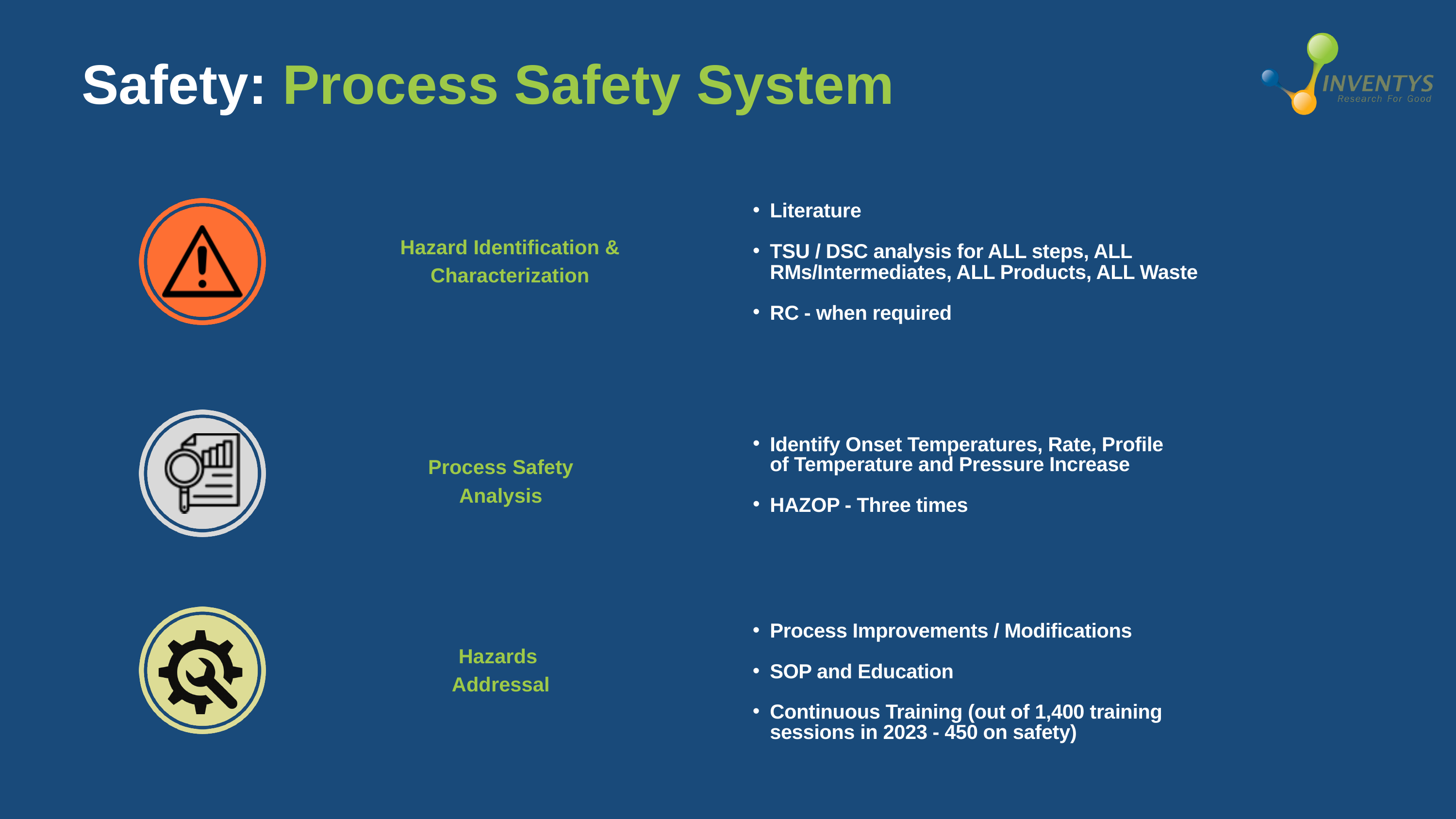

Safety: Process Safety System

Literature

TSU / DSC analysis for ALL steps, ALL RMs/Intermediates, ALL Products, ALL Waste

RC - when required

Hazard Identification & Characterization

Identify Onset Temperatures, Rate, Profile of Temperature and Pressure Increase

HAZOP - Three times
Process Safety Analysis

Process Improvements / Modifications

SOP and Education

Continuous Training (out of 1,400 training sessions in 2023 - 450 on safety)
Hazards
Addressal